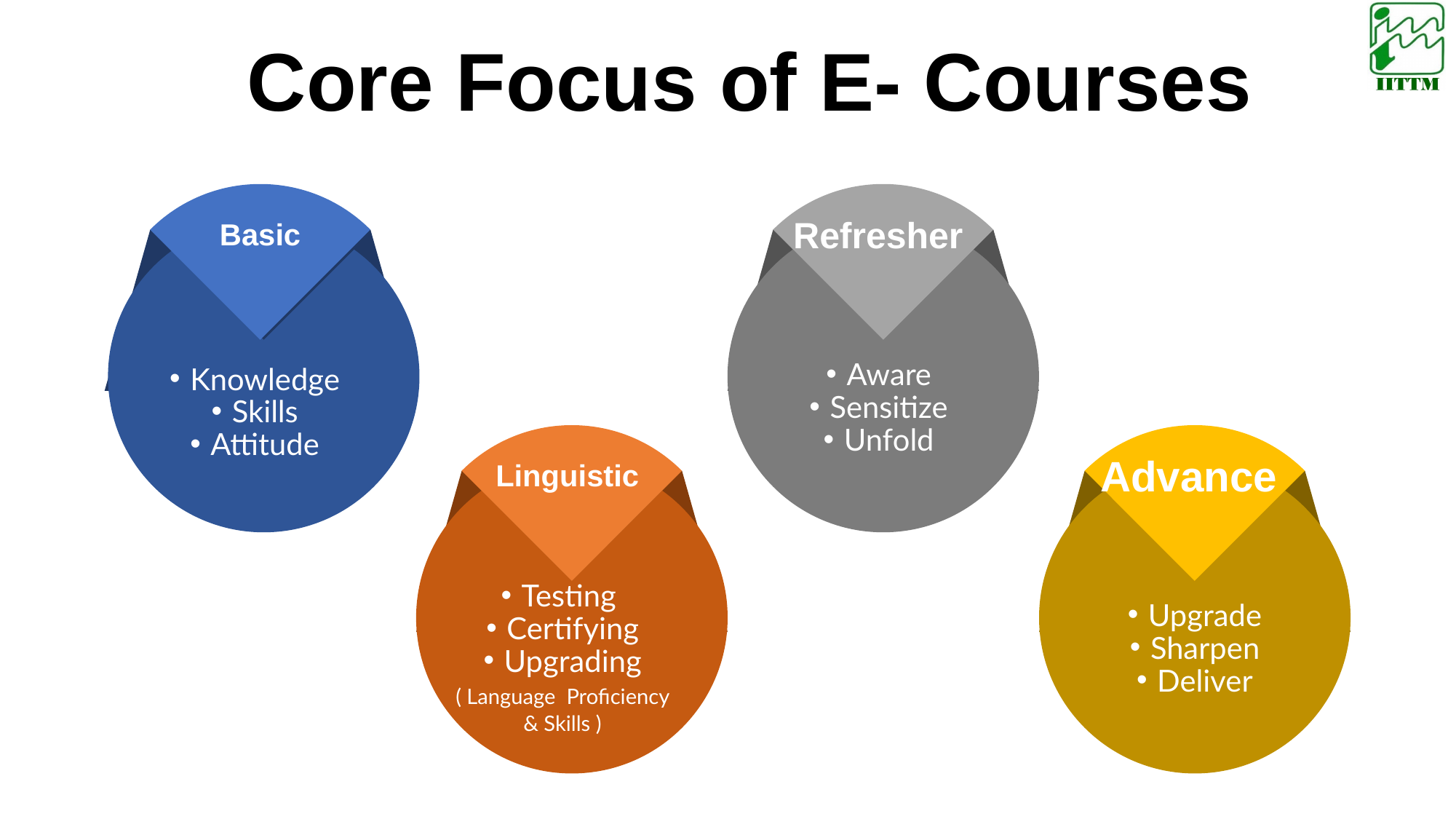

Core Focus of E- Courses

Refresher
Basic

Aware
Sensitize
Unfold
Knowledge
Skills
Attitude

Advance
Linguistic

Testing
Certifying
Upgrading
( Language  Proficiency & Skills )
Upgrade
Sharpen
Deliver